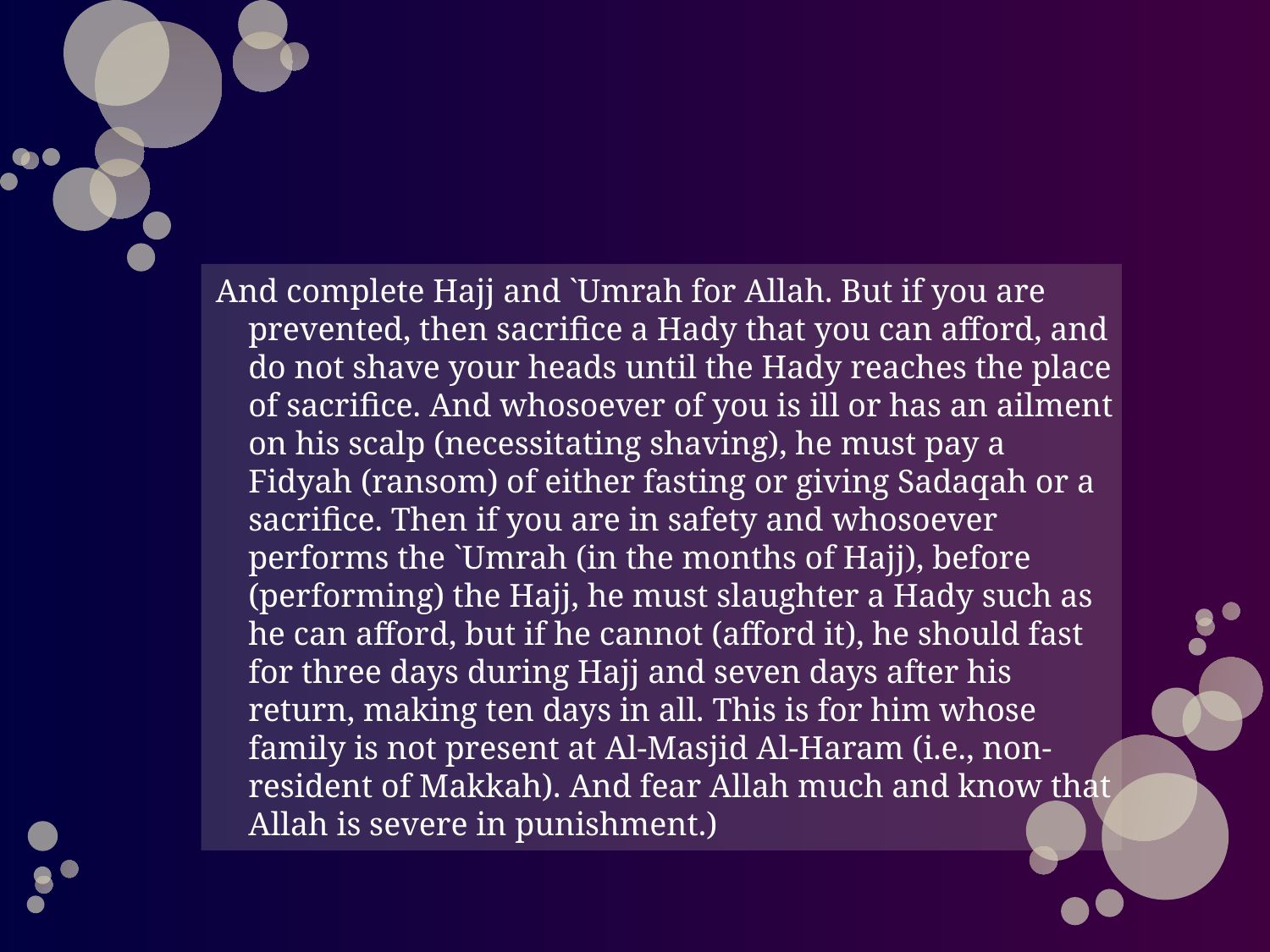

#
 And complete Hajj and `Umrah for Allah. But if you are prevented, then sacrifice a Hady that you can afford, and do not shave your heads until the Hady reaches the place of sacrifice. And whosoever of you is ill or has an ailment on his scalp (necessitating shaving), he must pay a Fidyah (ransom) of either fasting or giving Sadaqah or a sacrifice. Then if you are in safety and whosoever performs the `Umrah (in the months of Hajj), before (performing) the Hajj, he must slaughter a Hady such as he can afford, but if he cannot (afford it), he should fast for three days during Hajj and seven days after his return, making ten days in all. This is for him whose family is not present at Al-Masjid Al-Haram (i.e., non-resident of Makkah). And fear Allah much and know that Allah is severe in punishment.)